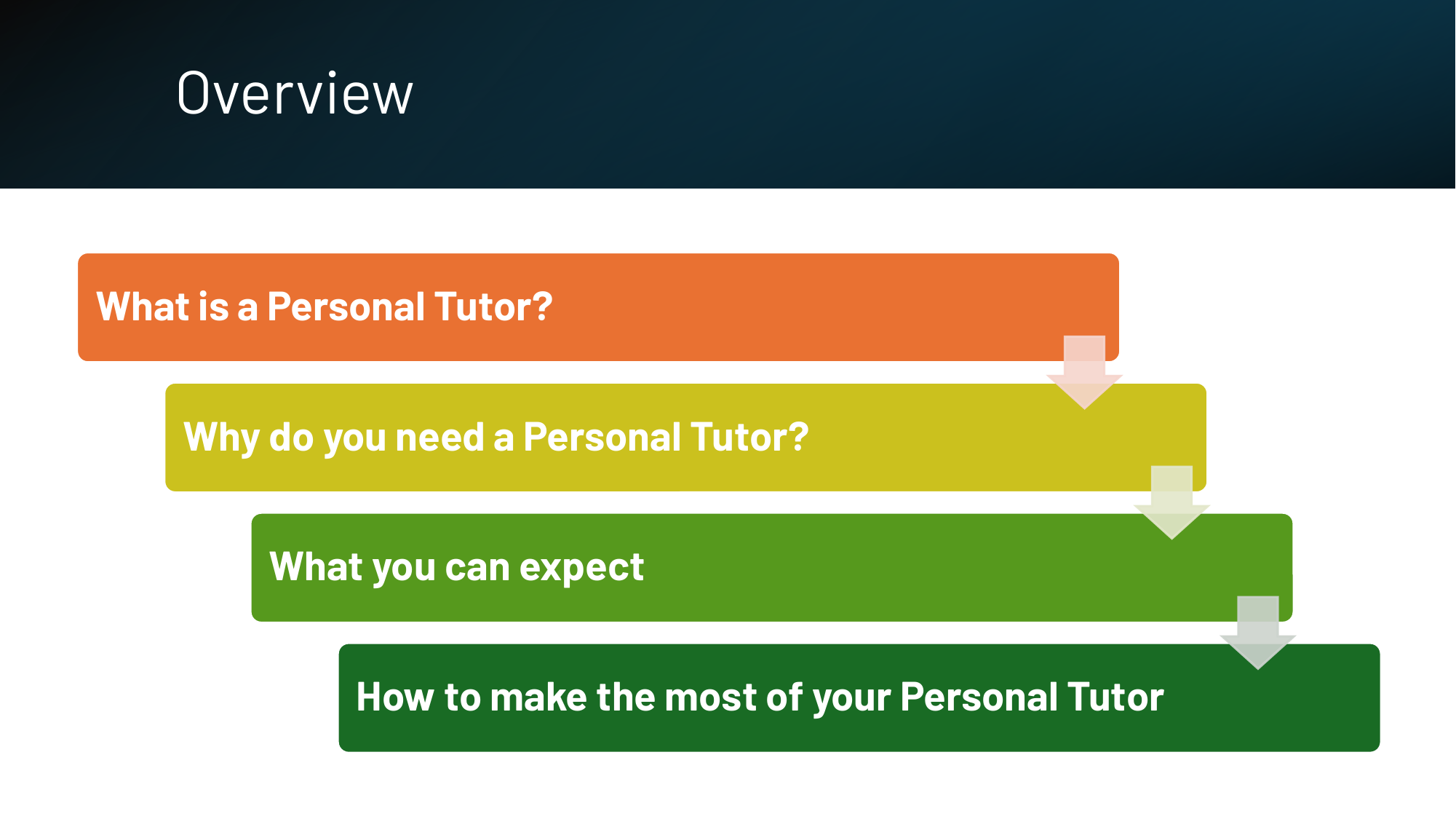

# Overview
What is a Personal Tutor?
Why do you need a Personal Tutor?
What you can expect
How to make the most of your Personal Tutor